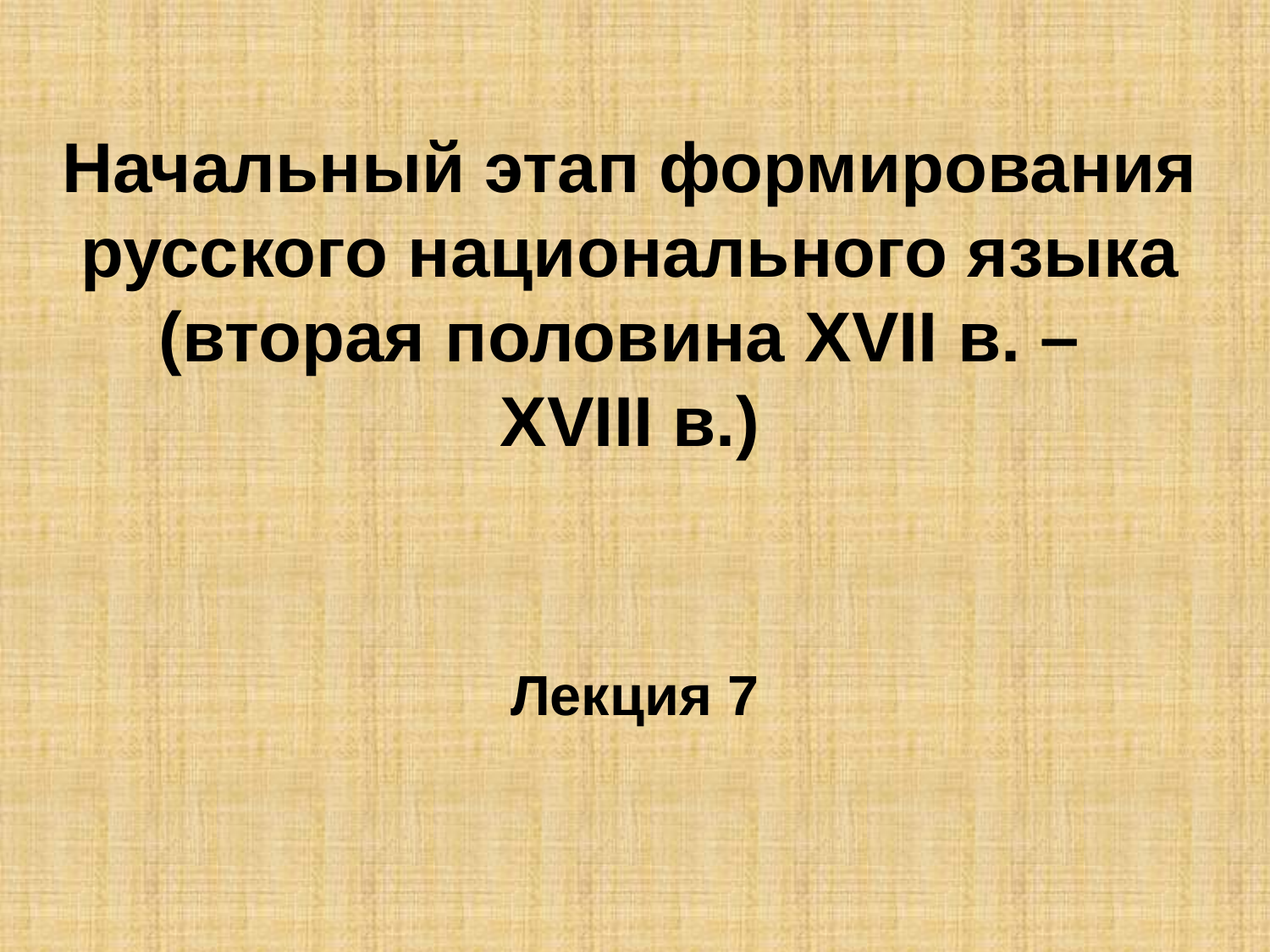

# Начальный этап формирования русского национального языка (вторая половина ХVII в. – ХVIII в.)
Лекция 7